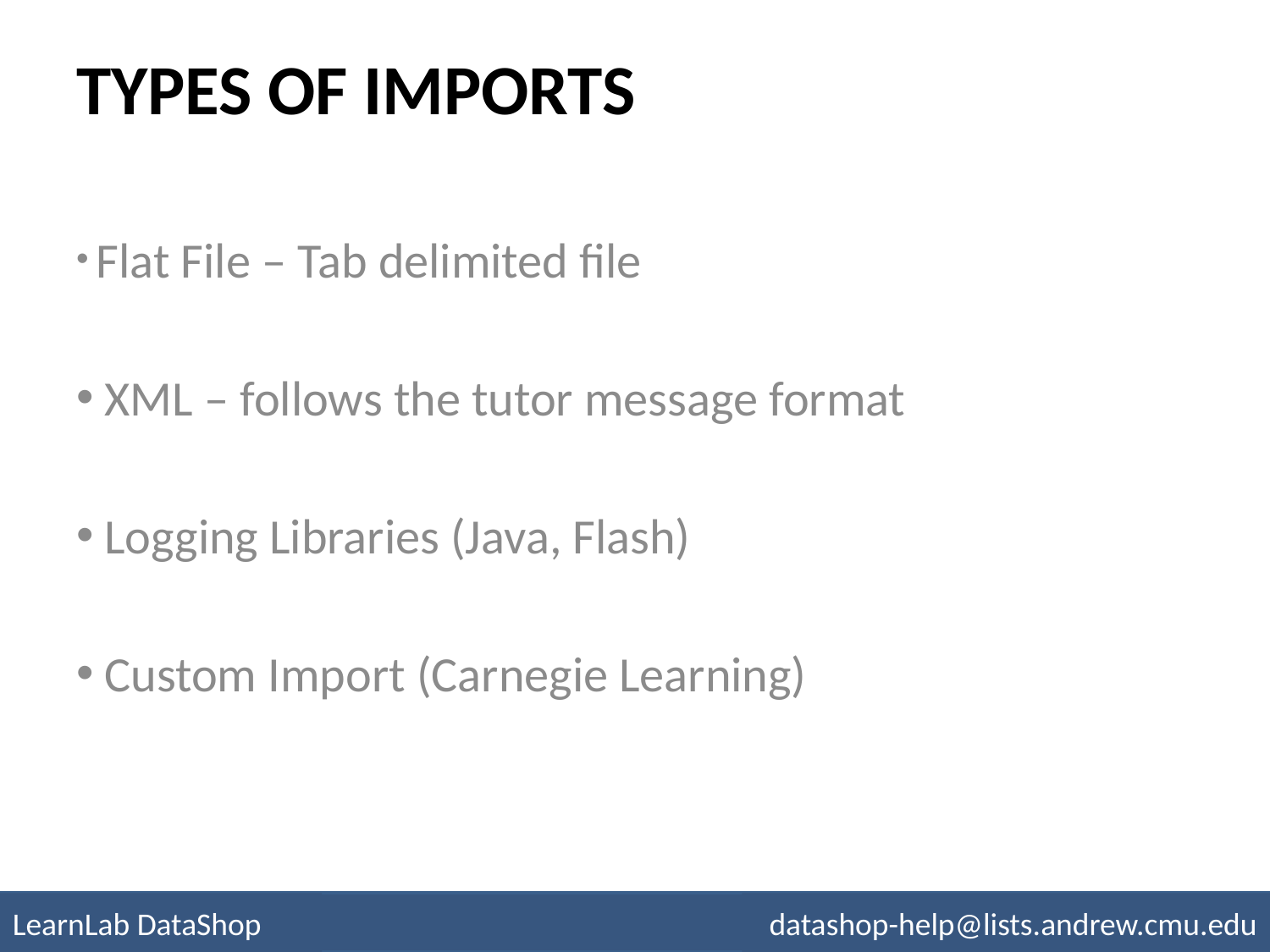

# Types of Imports
 Flat File – Tab delimited file

 XML – follows the tutor message format

 Logging Libraries (Java, Flash)

 Custom Import (Carnegie Learning)

LearnLab DataShop
datashop-help@lists.andrew.cmu.edu
pslcdatashop.org